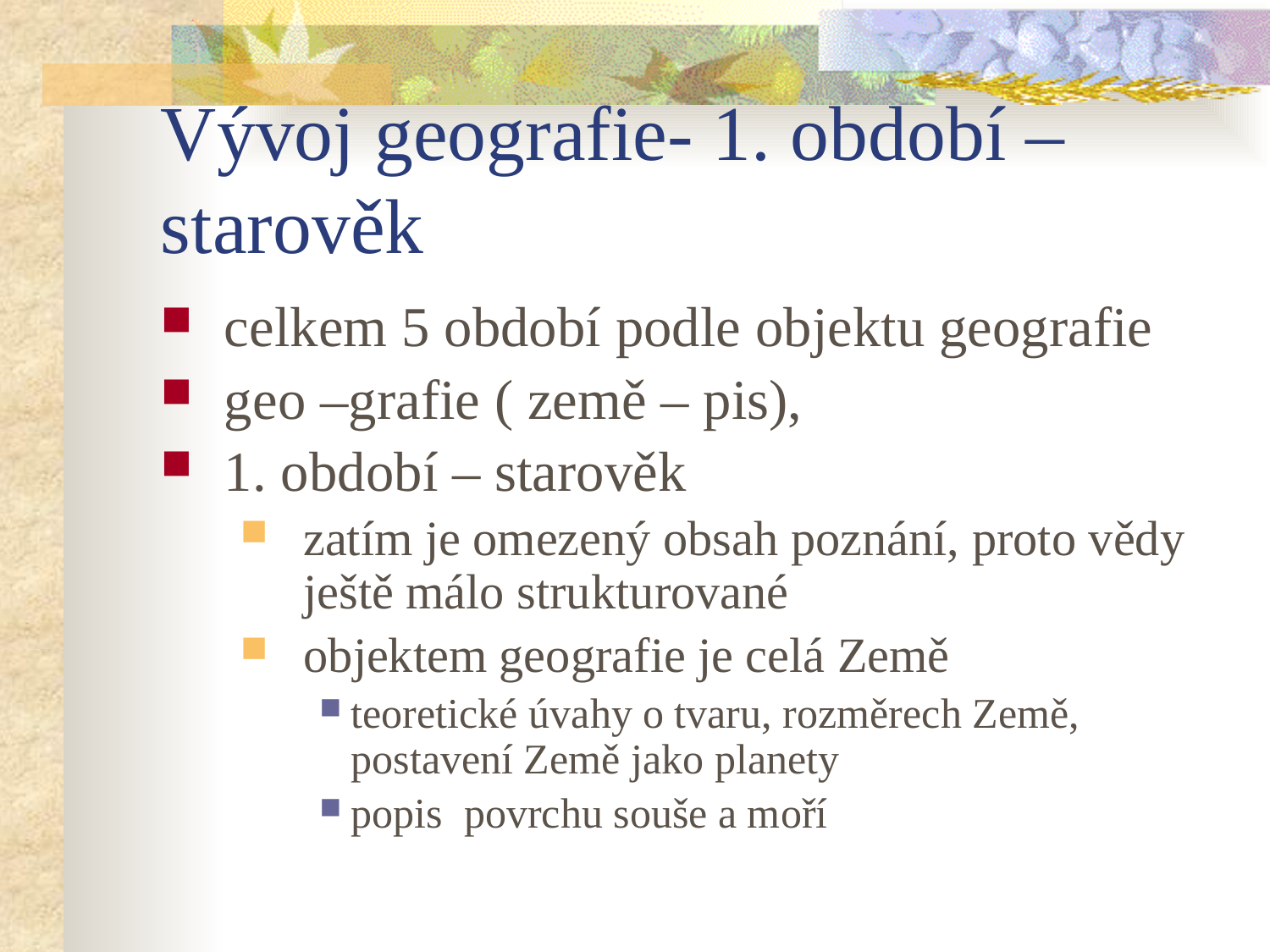

# Vývoj geografie- 1. období – starověk
celkem 5 období podle objektu geografie
geo –grafie ( země – pis),
1. období – starověk
zatím je omezený obsah poznání, proto vědy ještě málo strukturované
objektem geografie je celá Země
teoretické úvahy o tvaru, rozměrech Země, postavení Země jako planety
popis  povrchu souše a moří